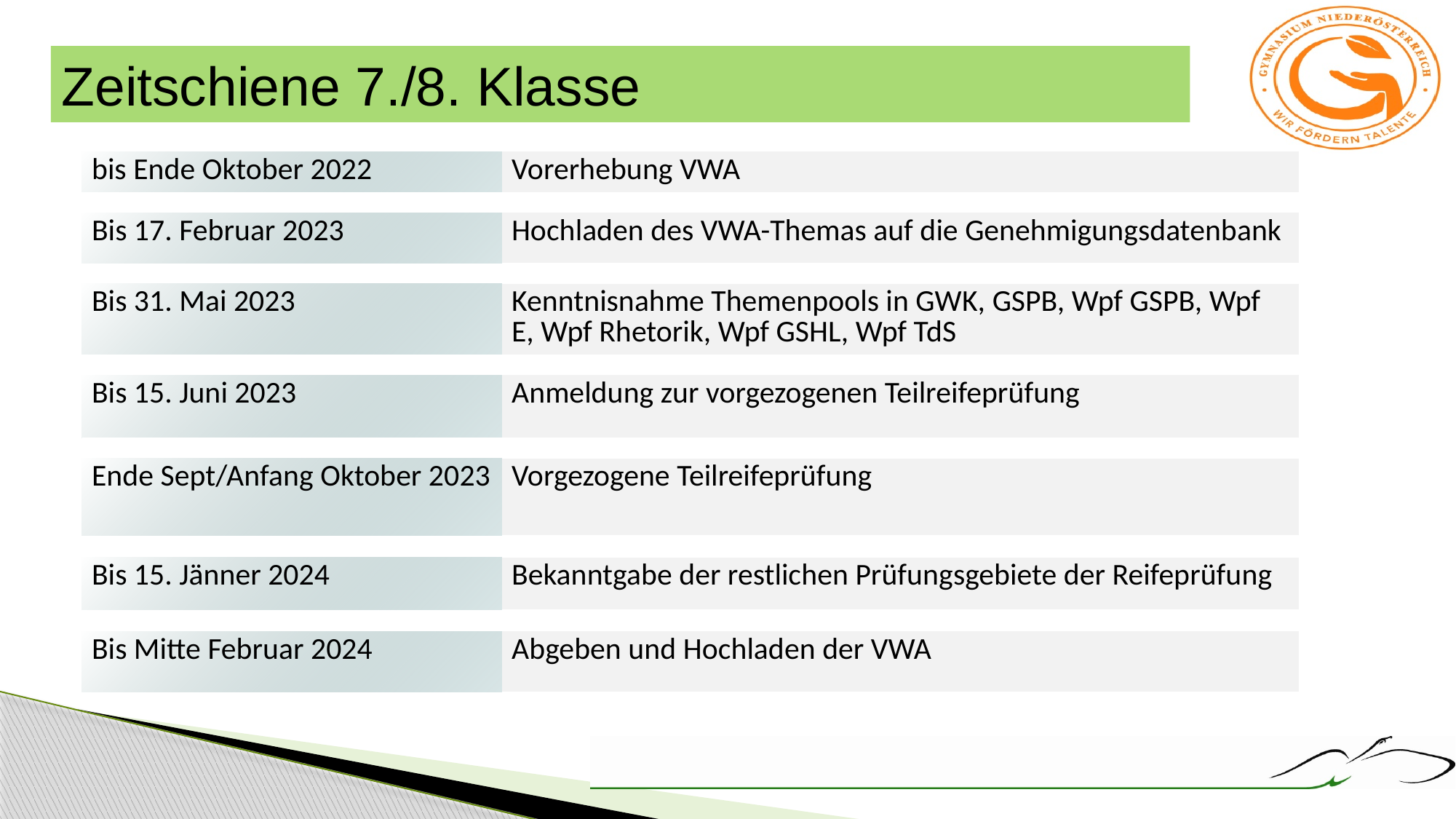

Zeitschiene 7./8. Klasse
| bis Ende Oktober 2022 | Vorerhebung VWA |
| --- | --- |
|  |  |
| Bis 17. Februar 2023 | Hochladen des VWA-Themas auf die Genehmigungsdatenbank |
|  |  |
| Bis 31. Mai 2023 | Kenntnisnahme Themenpools in GWK, GSPB, Wpf GSPB, Wpf E, Wpf Rhetorik, Wpf GSHL, Wpf TdS |
|  |  |
| Bis 15. Juni 2023 | Anmeldung zur vorgezogenen Teilreifeprüfung |
|  |  |
| Ende Sept/Anfang Oktober 2023 | Vorgezogene Teilreifeprüfung |
|  |  |
| Bis 15. Jänner 2024 | Bekanntgabe der restlichen Prüfungsgebiete der Reifeprüfung |
|  |  |
| Bis Mitte Februar 2024 | Abgeben und Hochladen der VWA |